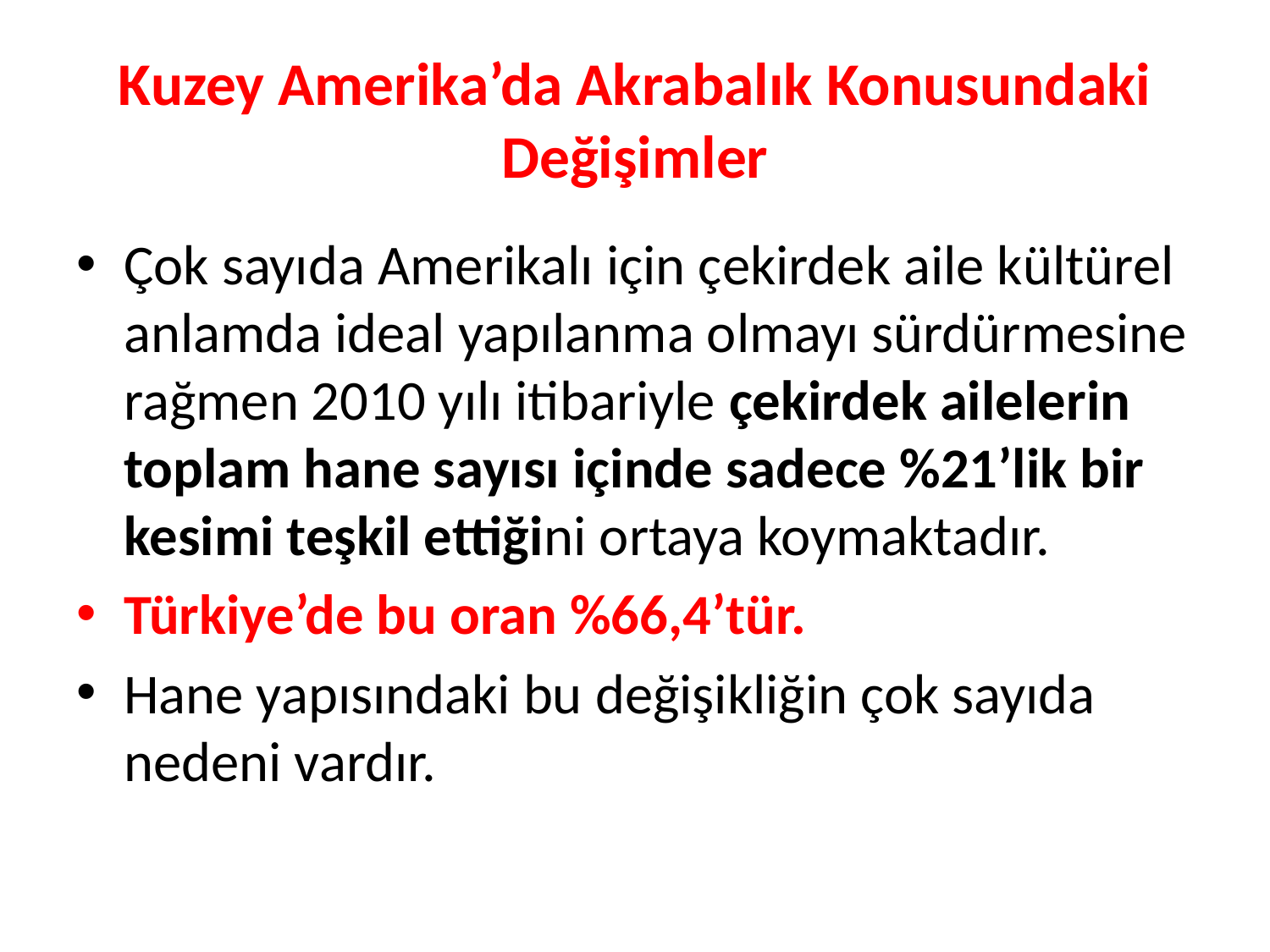

# Kuzey Amerika’da Akrabalık Konusundaki Değişimler
Çok sayıda Amerikalı için çekirdek aile kültürel anlamda ideal yapılanma olmayı sürdürmesine rağmen 2010 yılı itibariyle çekirdek ailelerin toplam hane sayısı içinde sadece %21’lik bir kesimi teşkil ettiğini ortaya koymaktadır.
Türkiye’de bu oran %66,4’tür.
Hane yapısındaki bu değişikliğin çok sayıda nedeni vardır.